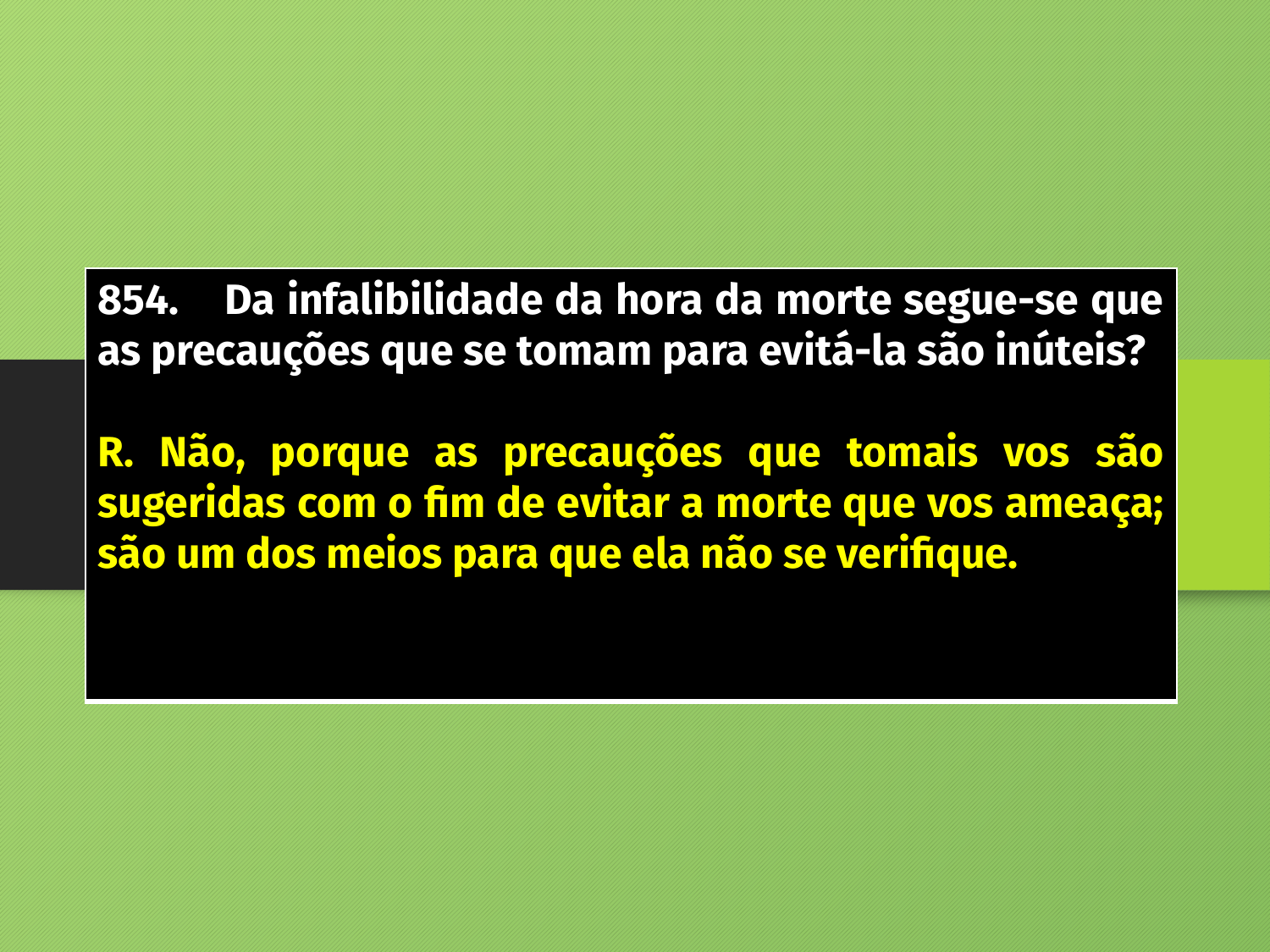

| 854. Da infalibilidade da hora da morte segue-se que as precauções que se tomam para evitá-la são inúteis? R. Não, porque as precauções que tomais vos são sugeridas com o fim de evitar a morte que vos ameaça; são um dos meios para que ela não se verifique. |
| --- |